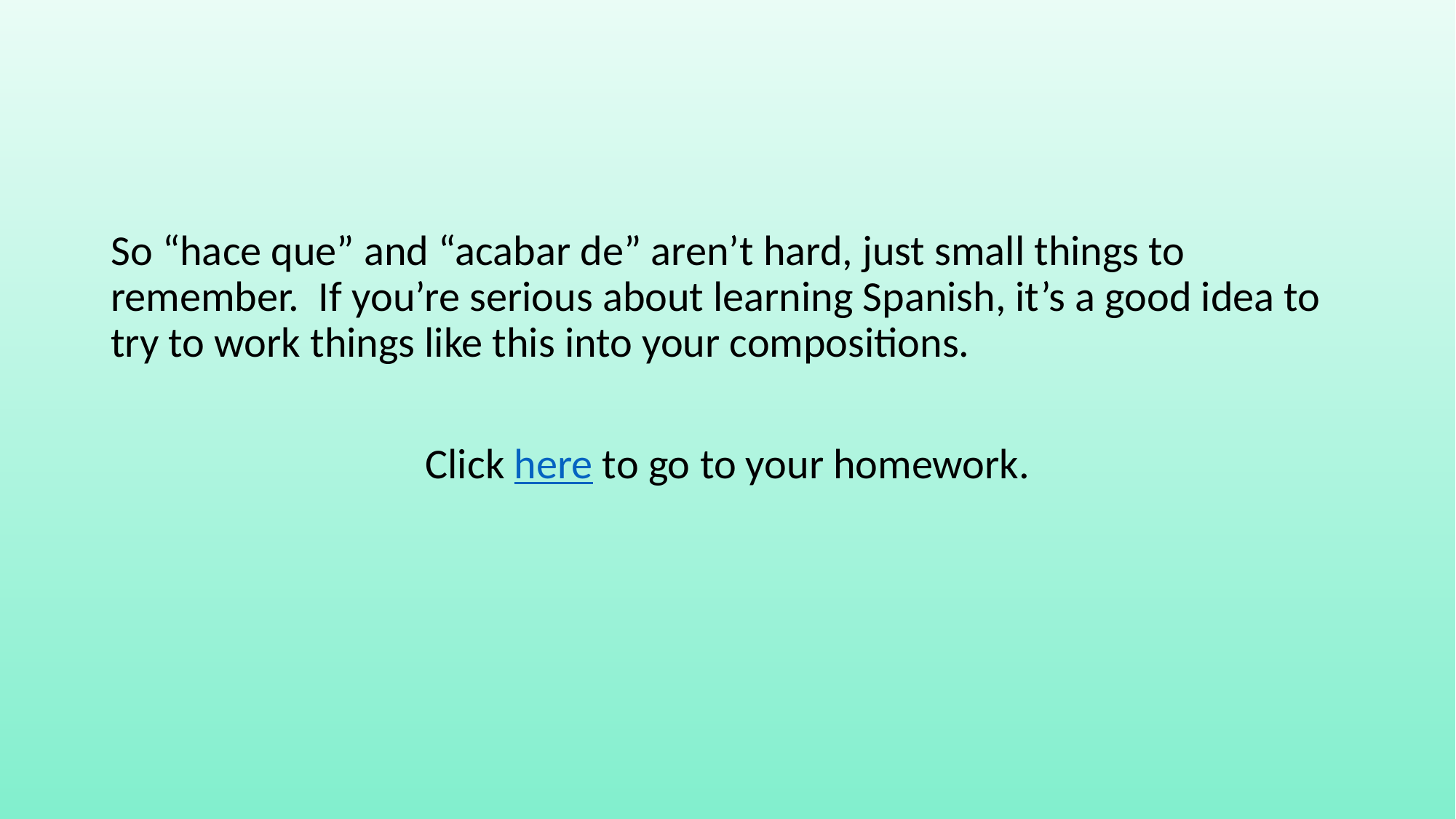

#
So “hace que” and “acabar de” aren’t hard, just small things to remember.  If you’re serious about learning Spanish, it’s a good idea to try to work things like this into your compositions.

Click here to go to your homework.